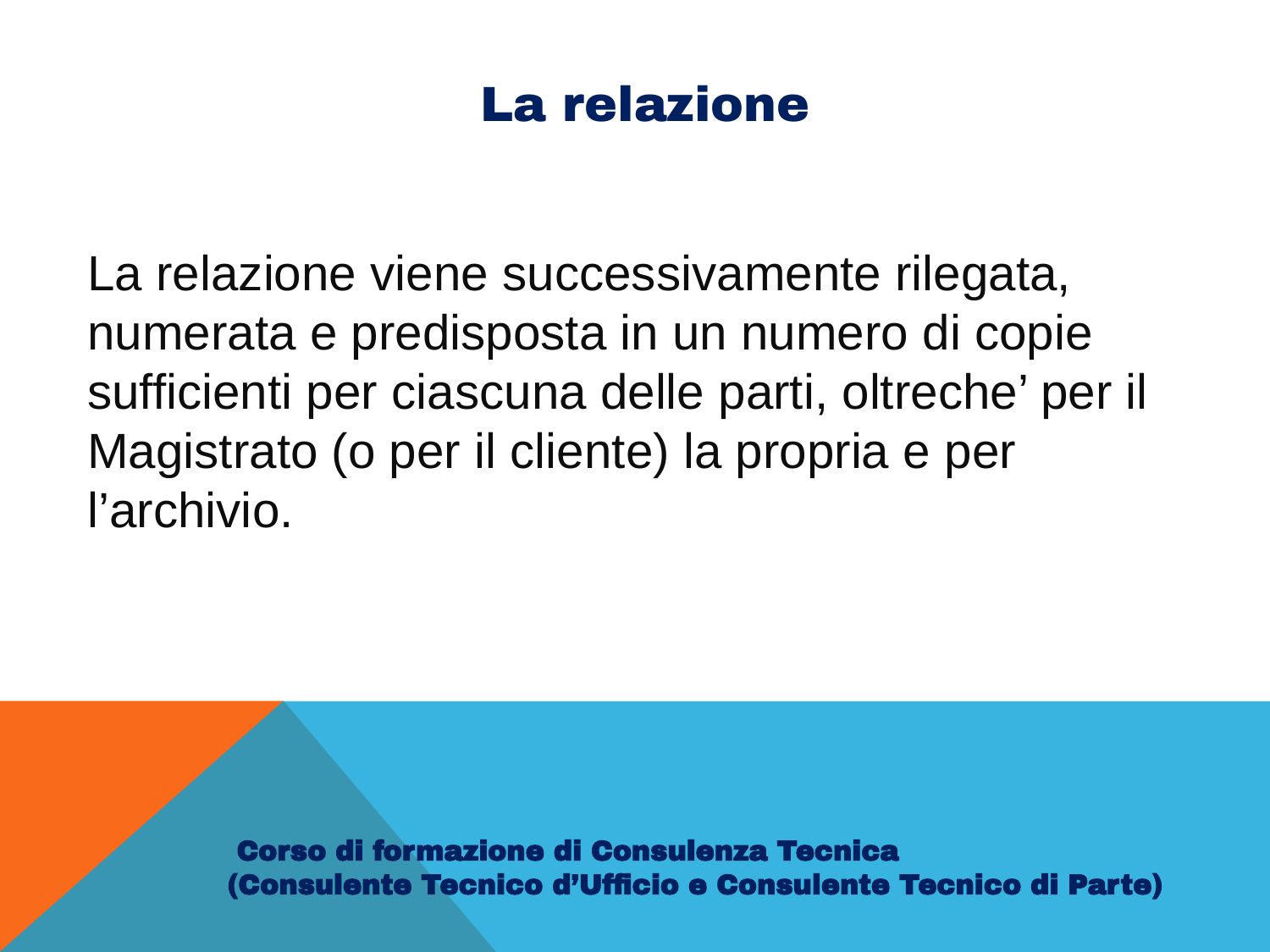

La relazione

La relazione viene successivamente rilegata, numerata e predisposta in un numero di copie sufficienti per ciascuna delle parti, oltreche’ per il Magistrato (o per il cliente) la propria e per l’archivio.
 Corso di formazione di Consulenza Tecnica
(Consulente Tecnico d’Ufficio e Consulente Tecnico di Parte)